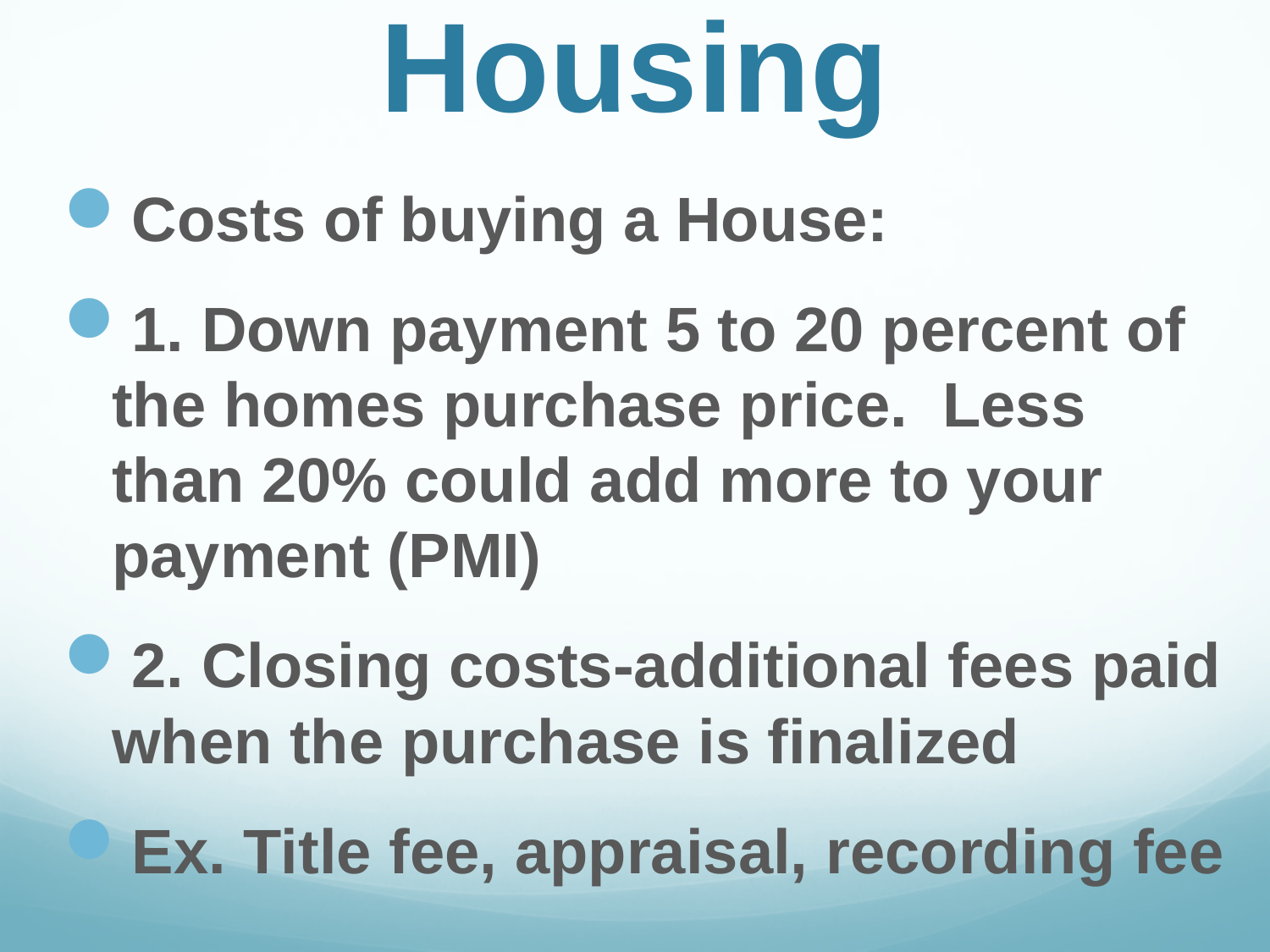

# Housing
Costs of buying a House:
1. Down payment 5 to 20 percent of the homes purchase price.  Less than 20% could add more to your payment (PMI)
2. Closing costs-additional fees paid when the purchase is finalized
Ex. Title fee, appraisal, recording fee